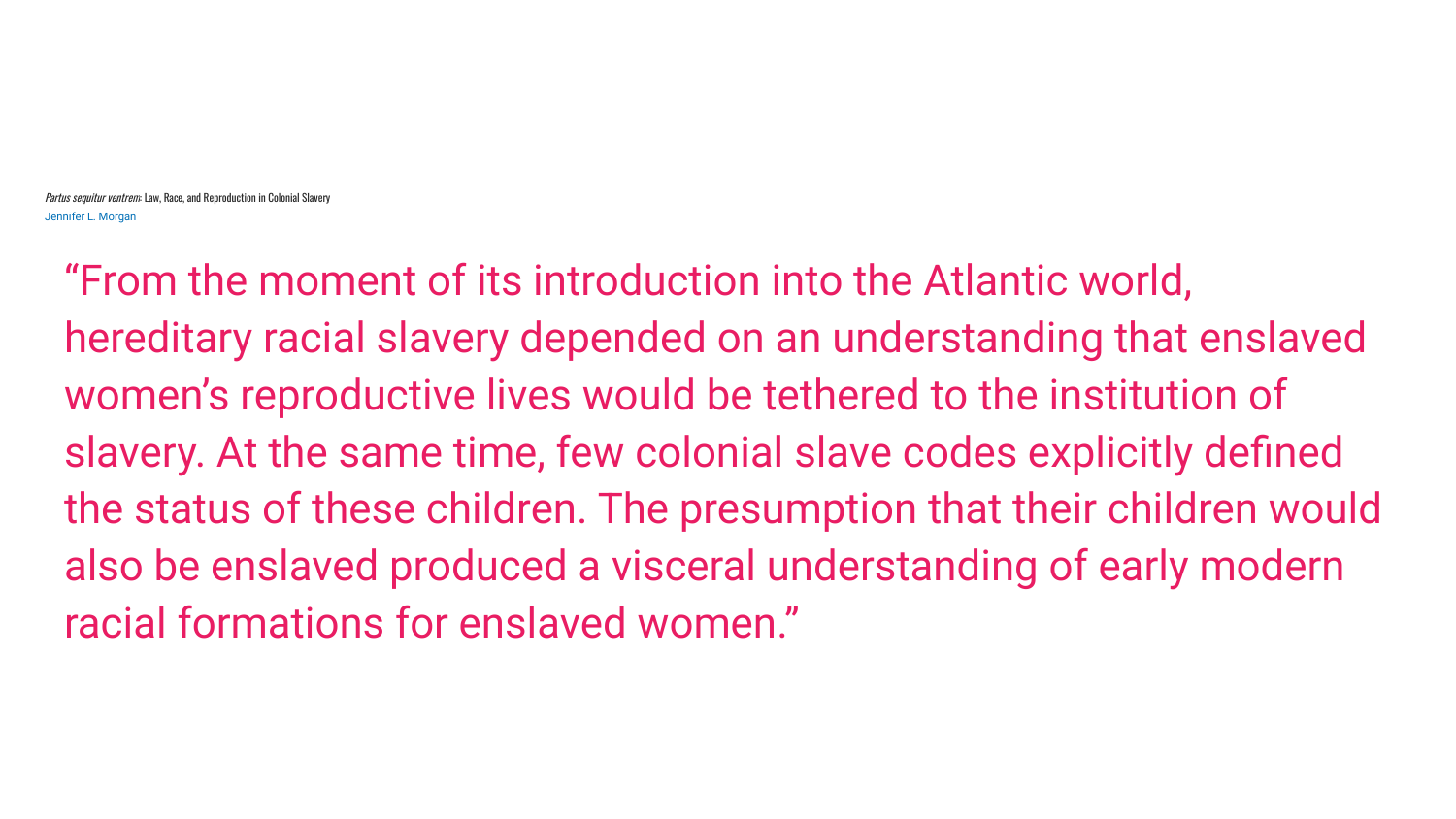

# Partus sequitur ventrem: Law, Race, and Reproduction in Colonial Slavery
Jennifer L. Morgan

“From the moment of its introduction into the Atlantic world, hereditary racial slavery depended on an understanding that enslaved women’s reproductive lives would be tethered to the institution of slavery. At the same time, few colonial slave codes explicitly defined the status of these children. The presumption that their children would also be enslaved produced a visceral understanding of early modern racial formations for enslaved women.”